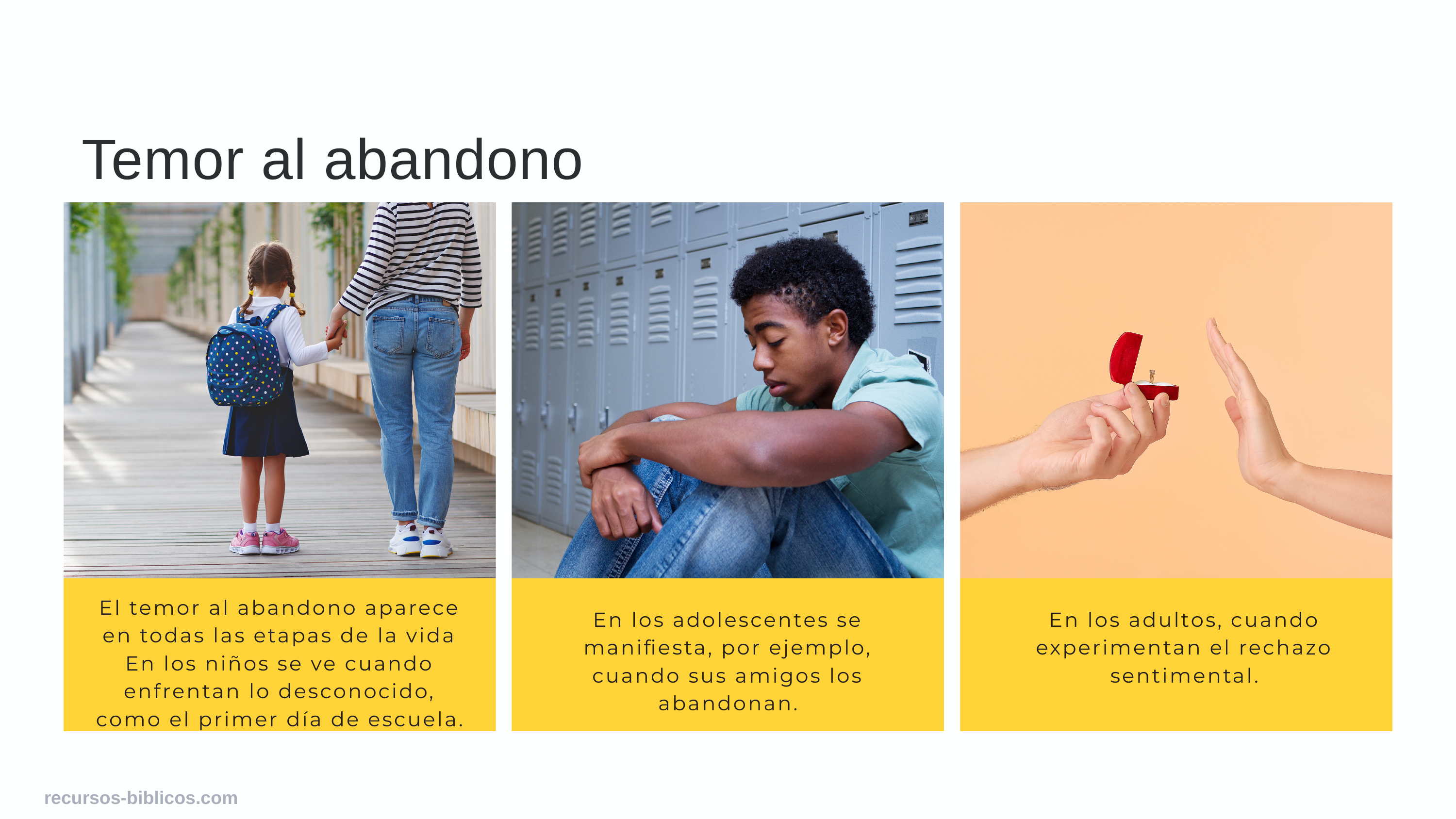

Temor al abandono

El temor al abandono aparece en todas las etapas de la vida En los niños se ve cuando enfrentan lo desconocido, como el primer día de escuela.
En los adolescentes se manifiesta, por ejemplo, cuando sus amigos los abandonan.
En los adultos, cuando experimentan el rechazo sentimental.
recursos-biblicos.com